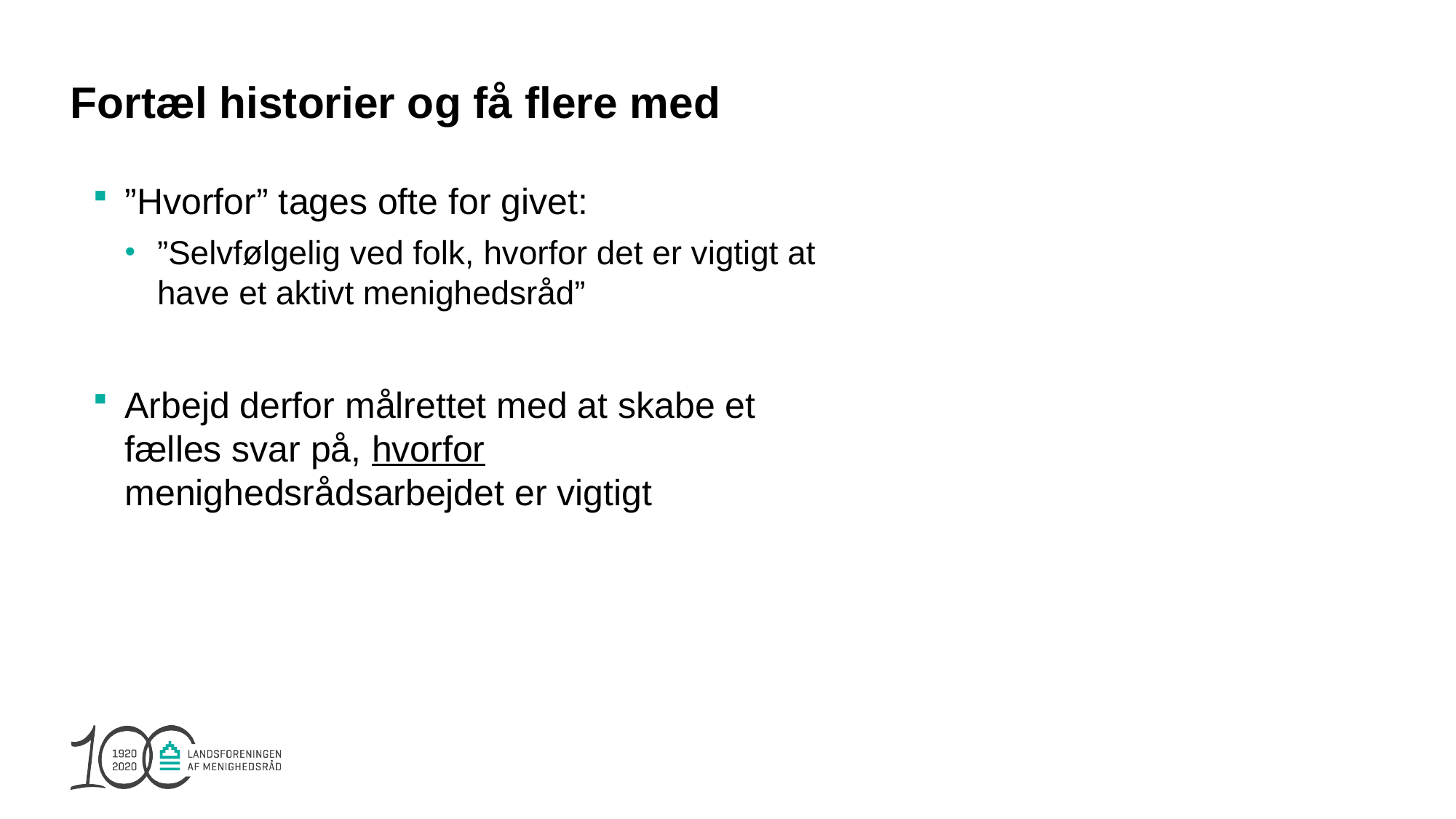

# Fortæl historier og få flere med
”Hvorfor” tages ofte for givet:
”Selvfølgelig ved folk, hvorfor det er vigtigt at have et aktivt menighedsråd”

Arbejd derfor målrettet med at skabe et fælles svar på, hvorfor menighedsrådsarbejdet er vigtigt

28